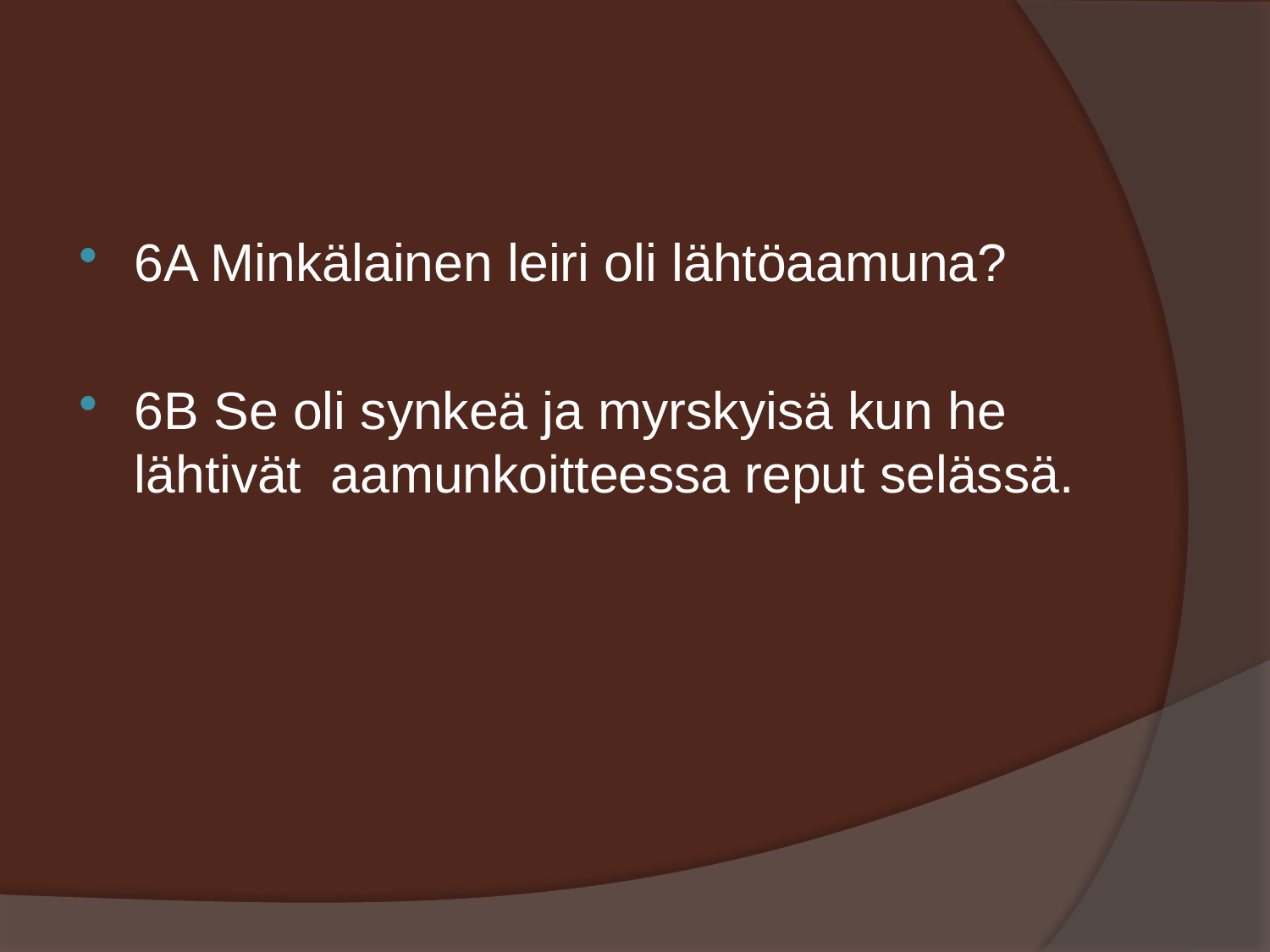

#
6A Minkälainen leiri oli lähtöaamuna?

6B Se oli synkeä ja myrskyisä kun he lähtivät  aamunkoitteessa reput selässä.